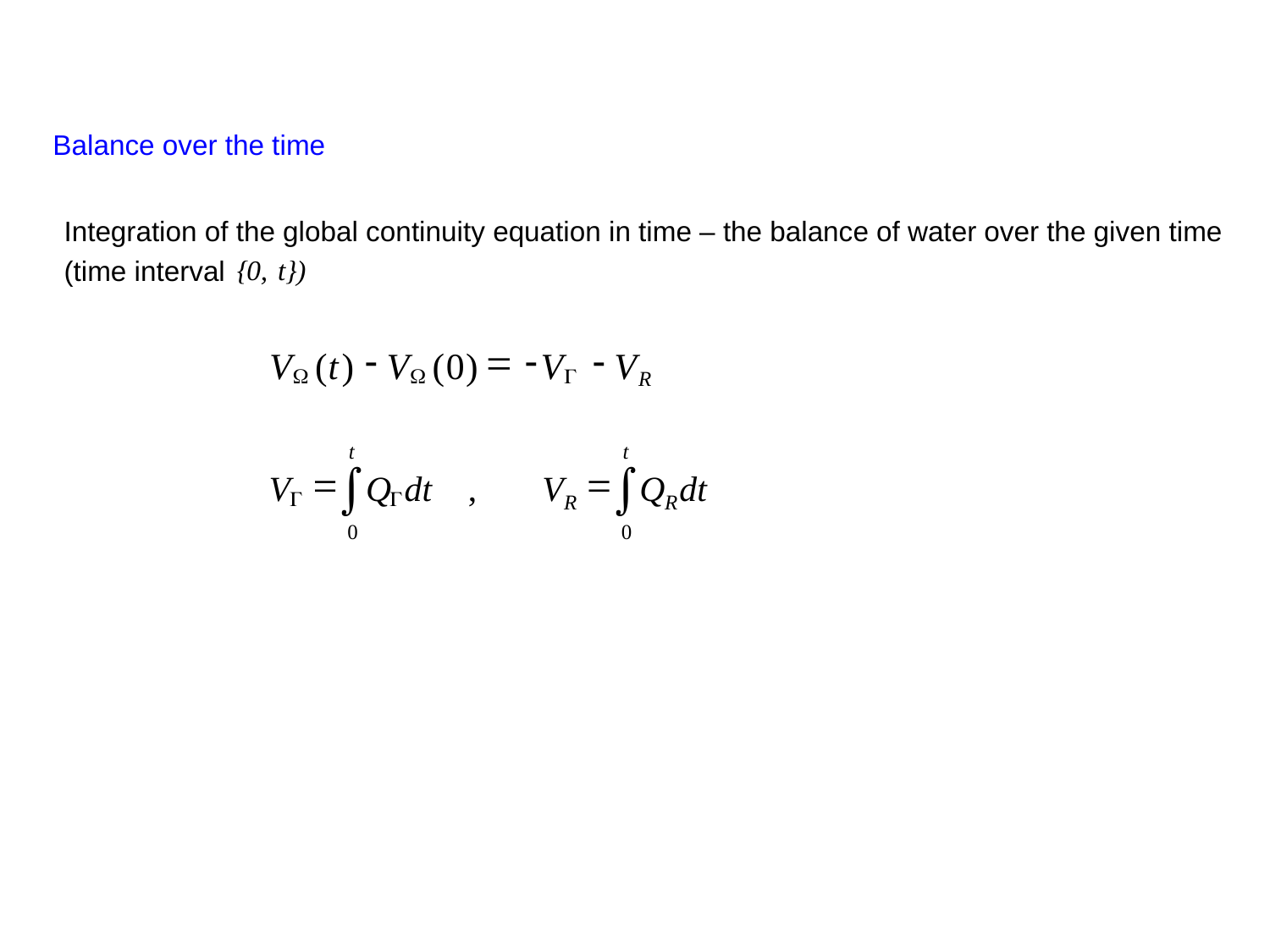

Balance over the time
Integration of the global continuity equation in time – the balance of water over the given time
(time interval
{
0,
t
})

−
=
−
−
V
(
t
)
V
(
0
)
V
V
Ω
Ω
Γ
R

t
t
∫
∫
=
=
V
Q
dt
V
Q
dt
,
Γ
Γ
R
R
0
0